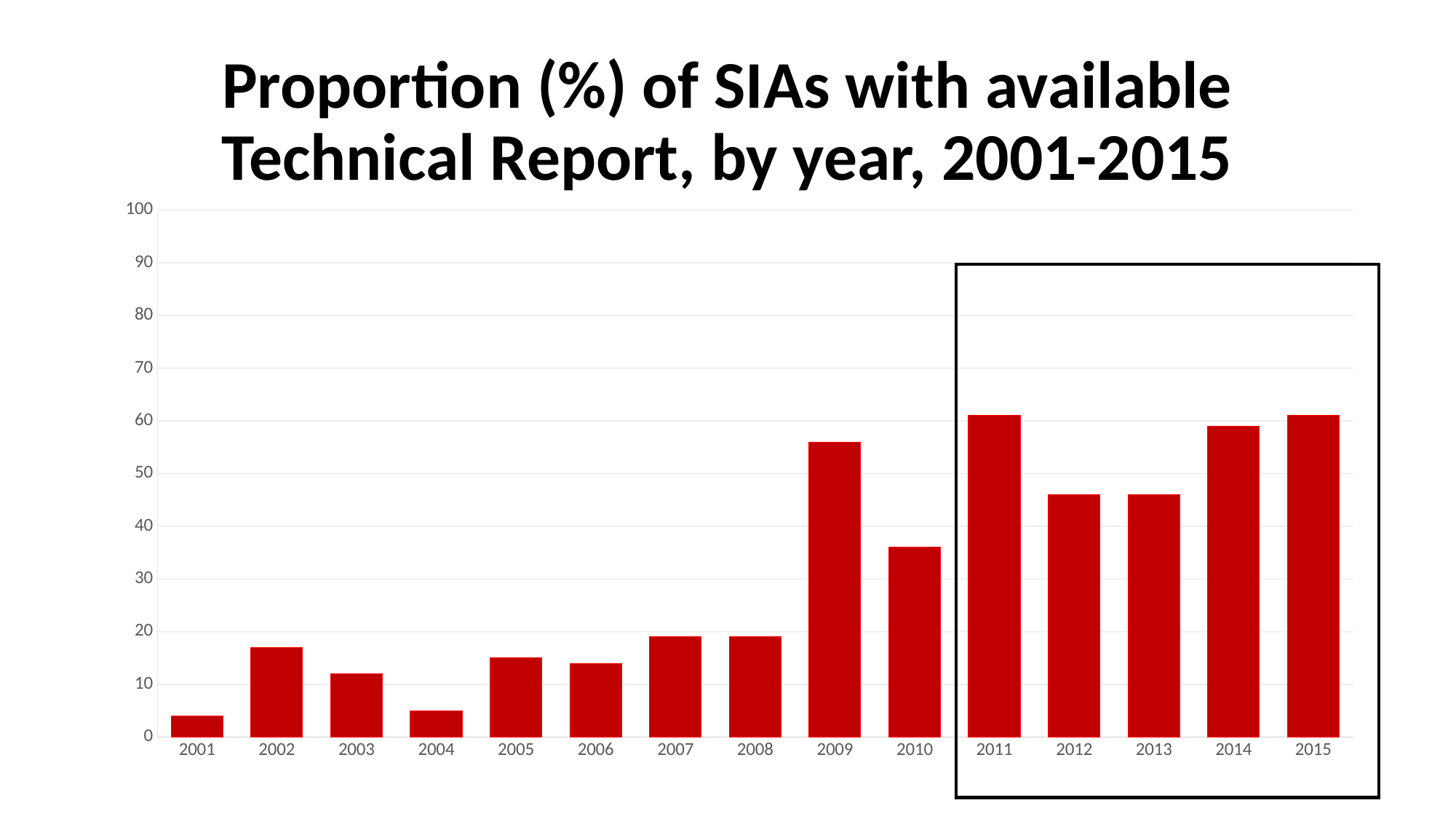

# Proportion (%) of SIAs with available Technical Report, by year, 2001-2015

### Chart

| Category | Series 1 | Column1 | Column2 |
|---|---|---|---|
| 2001 | 4.0 | None | None |
| 2002 | 17.0 | None | None |
| 2003 | 12.0 | None | None |
| 2004 | 5.0 | None | None |
| 2005 | 15.0 | None | None |
| 2006 | 14.0 | None | None |
| 2007 | 19.0 | None | None |
| 2008 | 19.0 | None | None |
| 2009 | 56.0 | None | None |
| 2010 | 36.0 | None | None |
| 2011 | 61.0 | None | None |
| 2012 | 46.0 | None | None |
| 2013 | 46.0 | None | None |
| 2014 | 59.0 | None | None |
| 2015 | 61.0 | None | None |